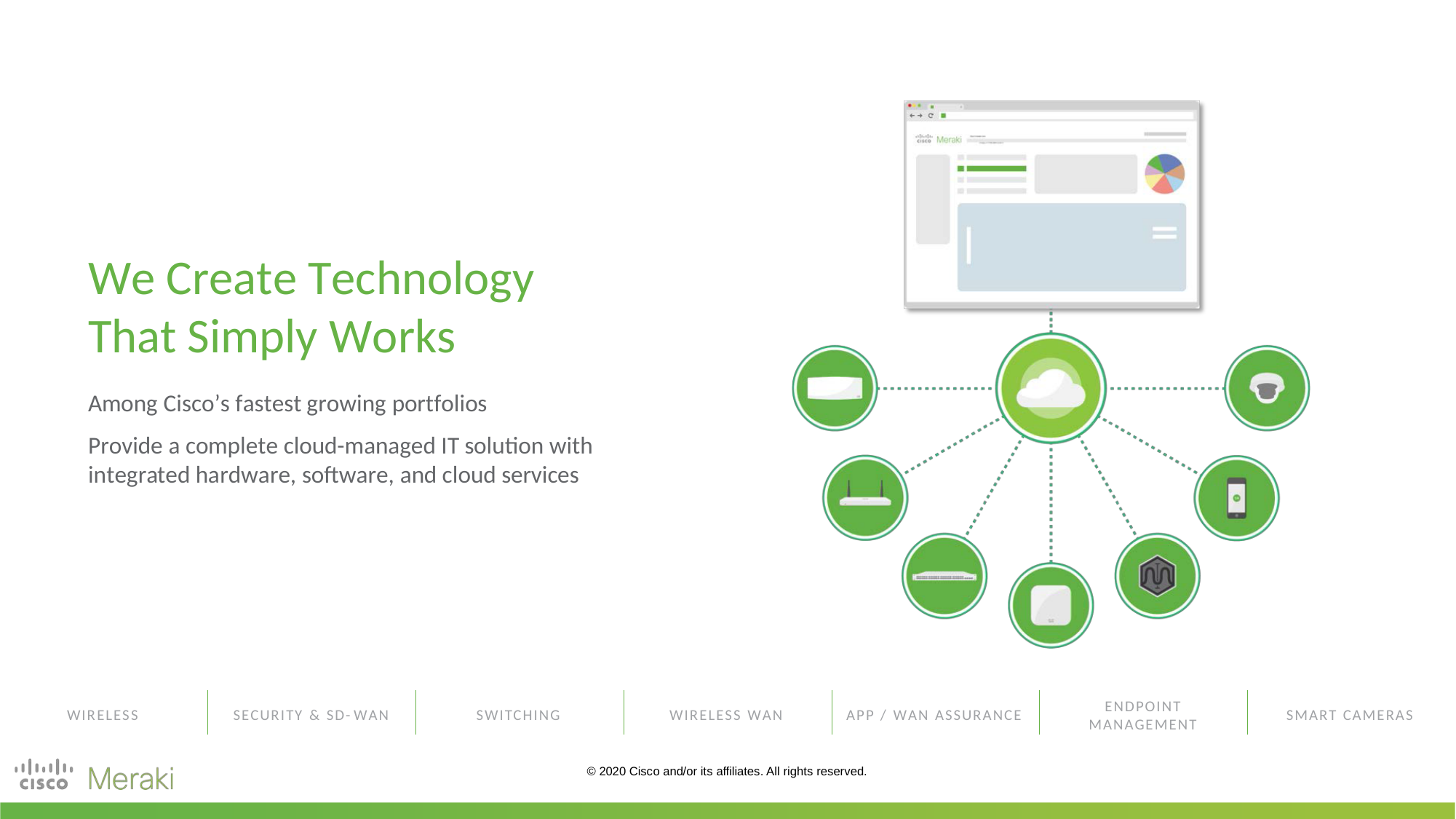

We Create Technology That Simply Works
Among Cisco’s fastest growing portfolios
Provide a complete cloud-managed IT solution with integrated hardware, software, and cloud services

ENDPOINT
MANAGEMENT
WIRELESS
SECURITY  &  SD- WAN
SWITCHING
WIRELESS  WAN
APP  /  WAN  ASSURANCE
SMART  CAMERAS

© 2020 Cisco and/or its affiliates. All rights reserved.